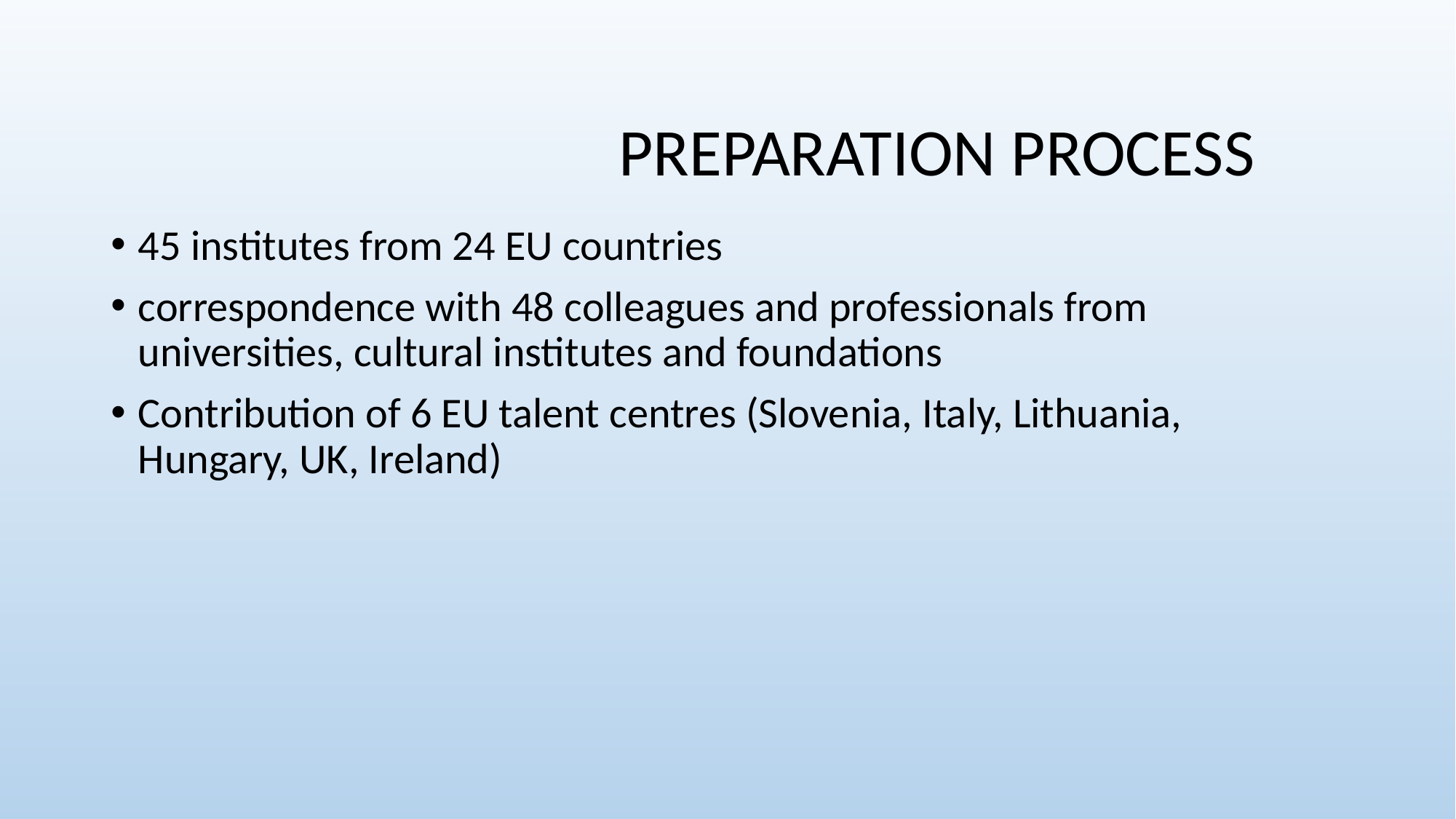

# PREPARATION PROCESS
45 institutes from 24 EU countries
correspondence with 48 colleagues and professionals from universities, cultural institutes and foundations
Contribution of 6 EU talent centres (Slovenia, Italy, Lithuania, Hungary, UK, Ireland)